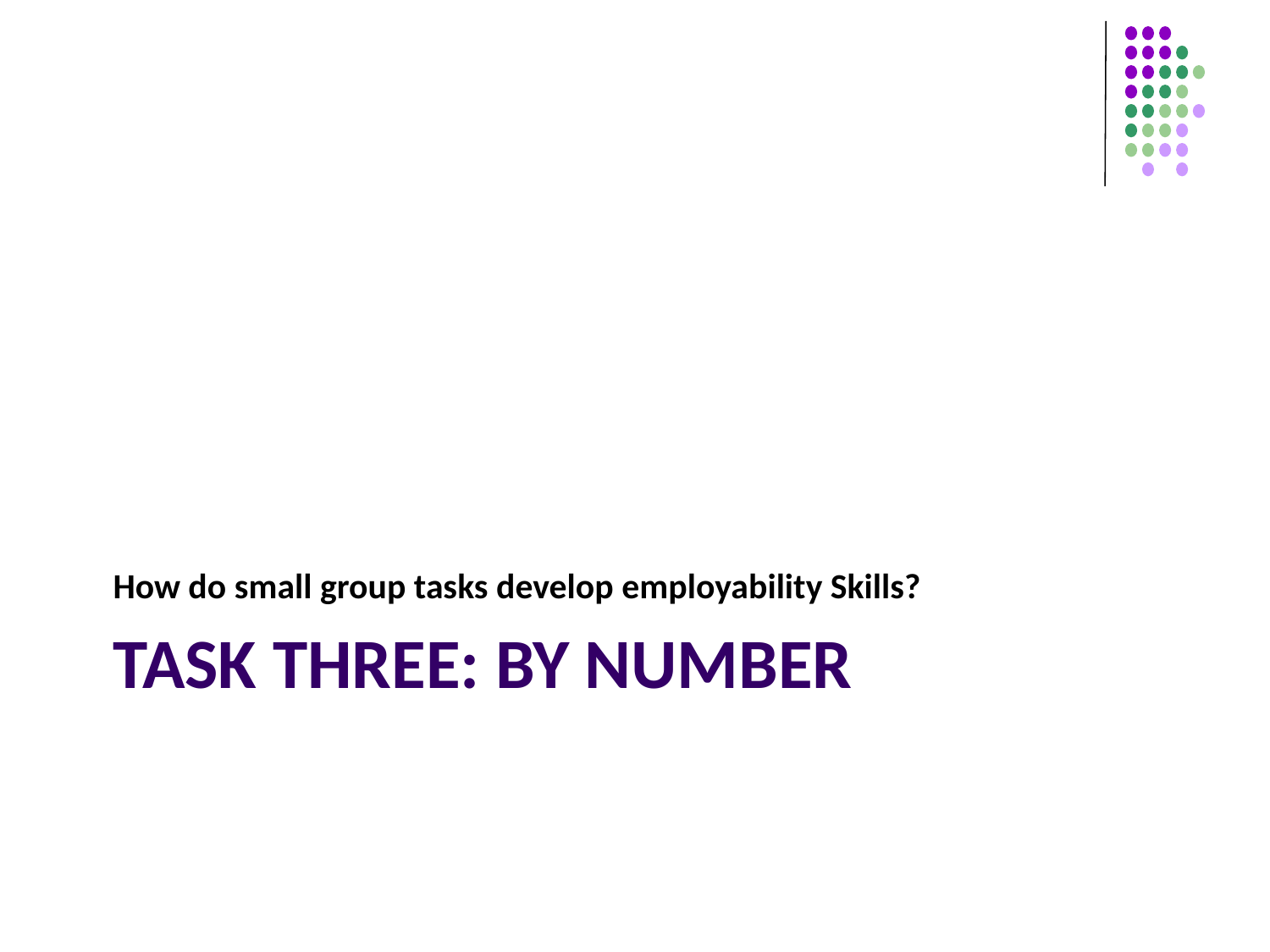

How do small group tasks develop employability Skills?
# Task three: by number